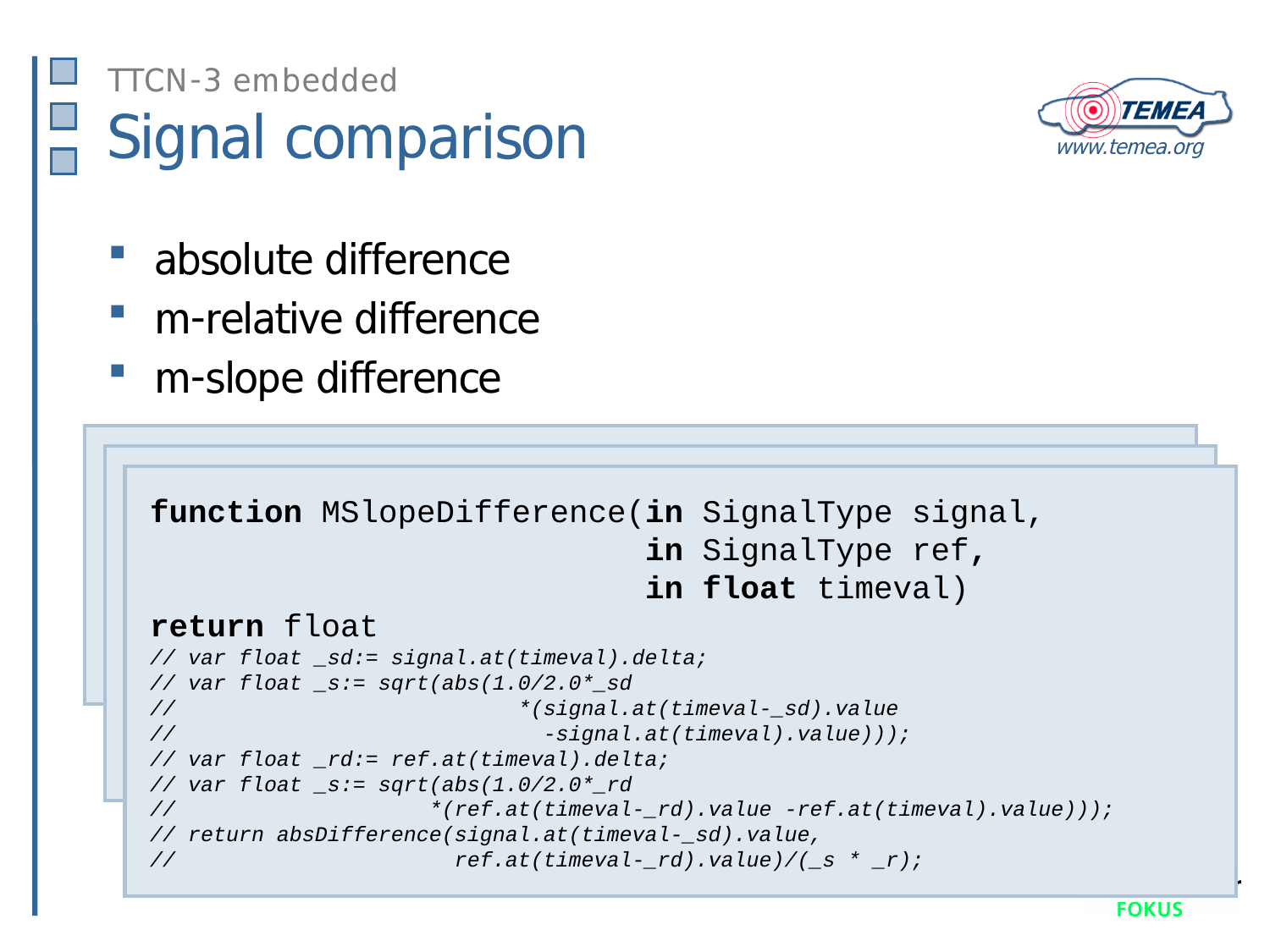

# TTCN-3 embedded Signal comparison
absolute difference
m-relative difference
m-slope difference
function AbsDifference(in SignalType signal,
                       in SignalType ref,
			   in float timeval)
return float

//  return abs(signal.at(timeval).value - ref.at(timeval).value);
function MRelDifference(in SignalType signal,
                        in SignalType ref,
			    in float timeval)
return float

//  return absDifference(signal,ref,timeval)
//                      /(sqrt(abs(signal.at(timeval).value))
//                      * sqrt(abs(ref.at(timeval).value)));

function MSlopeDifference(in SignalType signal,
                          in SignalType ref,
                          in float timeval)
return float
// var float _sd:= signal.at(timeval).delta;
// var float _s:= sqrt(abs(1.0/2.0*_sd
//                           *(signal.at(timeval-_sd).value
//                             -signal.at(timeval).value)));
// var float _rd:= ref.at(timeval).delta;
// var float _s:= sqrt(abs(1.0/2.0*_rd
//                    *(ref.at(timeval-_rd).value -ref.at(timeval).value)));
// return absDifference(signal.at(timeval-_sd).value,
//                      ref.at(timeval-_rd).value)/(_s * _r);
19